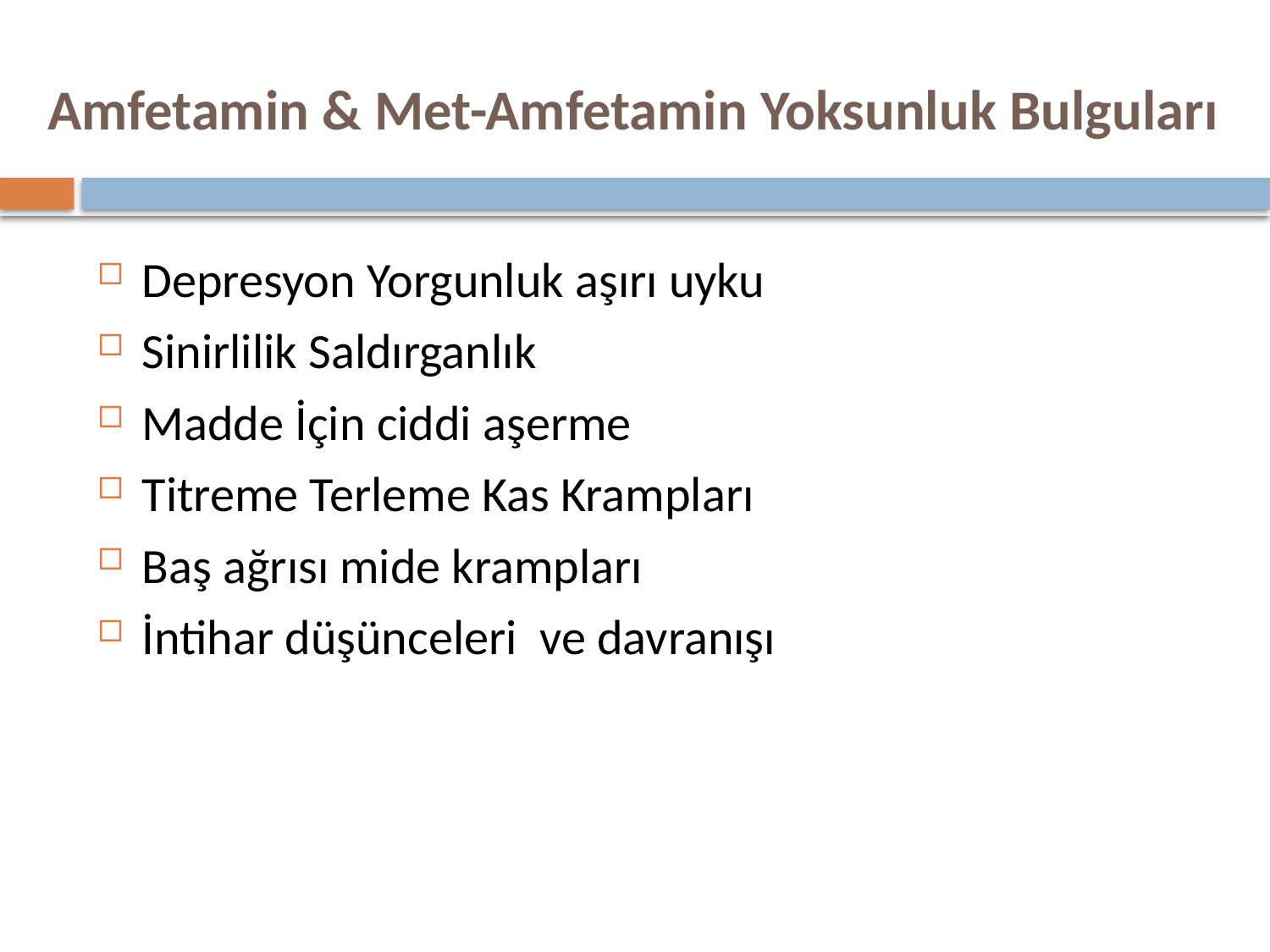

# Amfetamin & Met-Amfetamin Yoksunluk Bulguları
Depresyon Yorgunluk aşırı uyku
Sinirlilik Saldırganlık
Madde İçin ciddi aşerme
Titreme Terleme Kas Krampları
Baş ağrısı mide krampları
İntihar düşünceleri  ve davranışı